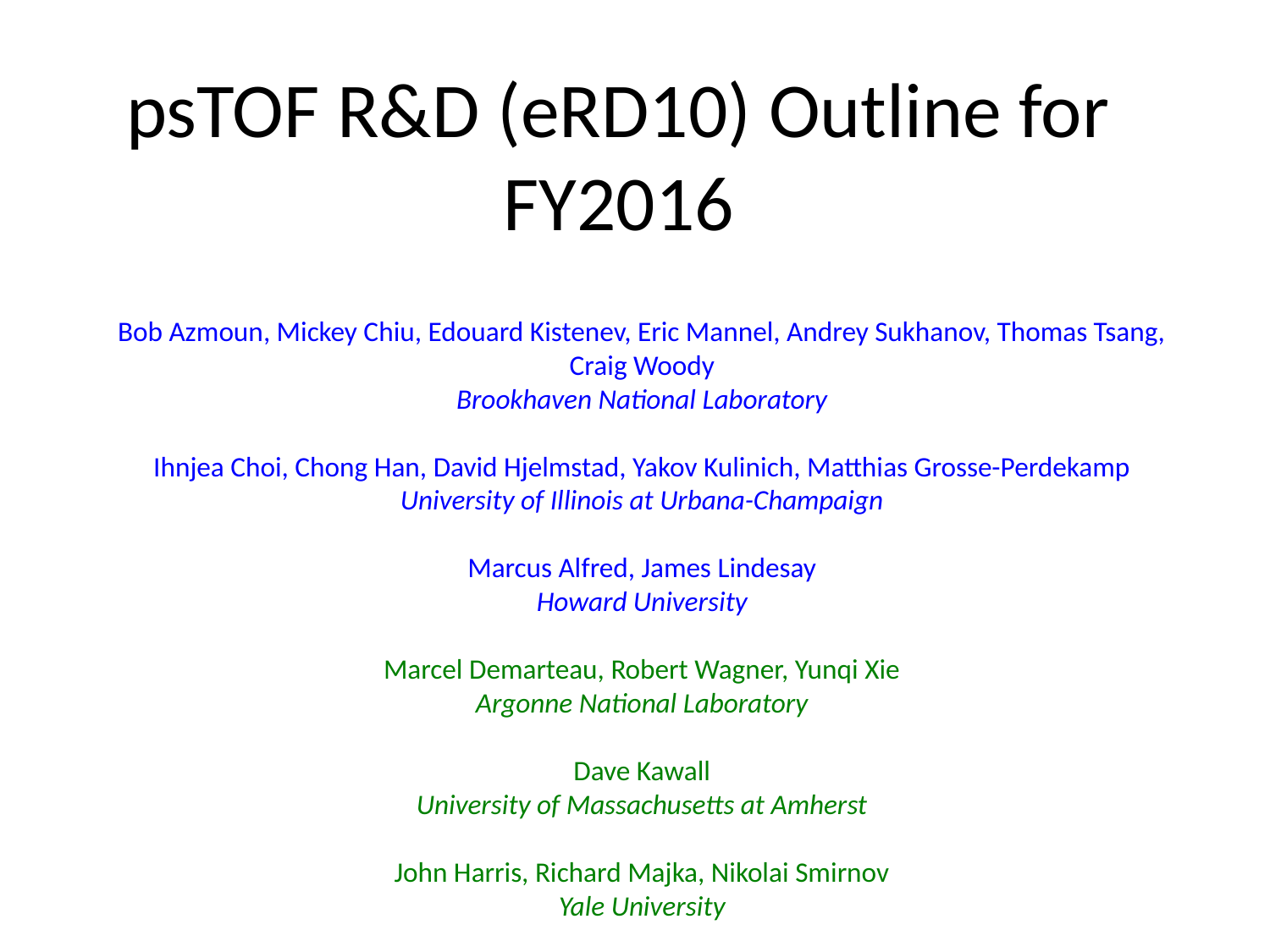

# psTOF R&D (eRD10) Outline for FY2016

Bob Azmoun, Mickey Chiu, Edouard Kistenev, Eric Mannel, Andrey Sukhanov, Thomas Tsang, Craig Woody
Brookhaven National Laboratory

Ihnjea Choi, Chong Han, David Hjelmstad, Yakov Kulinich, Matthias Grosse-Perdekamp
University of Illinois at Urbana-Champaign

Marcus Alfred, James Lindesay
Howard University

Marcel Demarteau, Robert Wagner, Yunqi Xie
Argonne National Laboratory

Dave Kawall
University of Massachusetts at Amherst

John Harris, Richard Majka, Nikolai Smirnov
Yale University